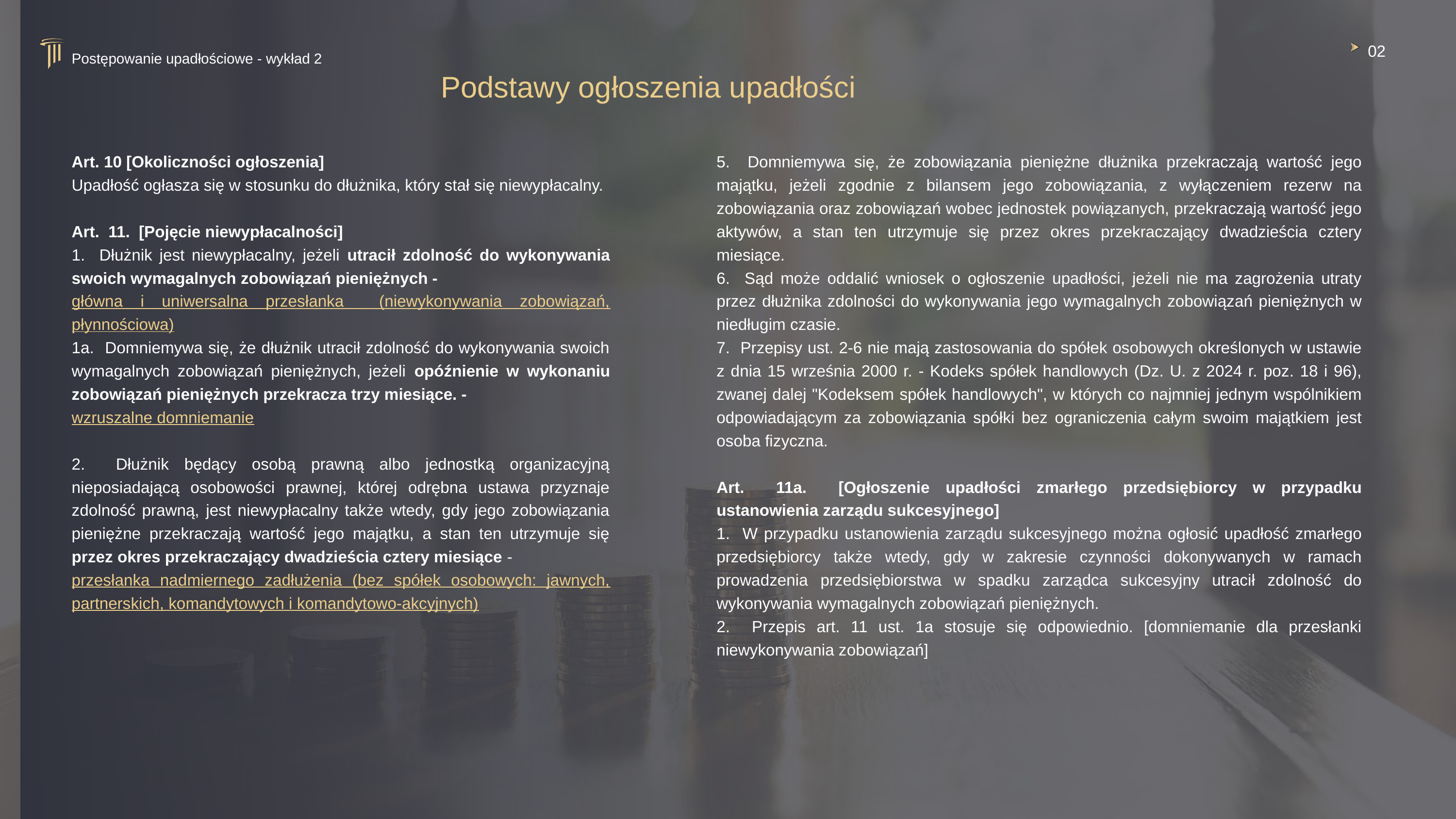

02

Postępowanie upadłościowe - wykład 2

Podstawy ogłoszenia upadłości
Art. 10 [Okoliczności ogłoszenia]
Upadłość ogłasza się w stosunku do dłużnika, który stał się niewypłacalny.

Art.  11.  [Pojęcie niewypłacalności]
1.  Dłużnik jest niewypłacalny, jeżeli utracił zdolność do wykonywania swoich wymagalnych zobowiązań pieniężnych -
główna i uniwersalna przesłanka  (niewykonywania zobowiązań, płynnościowa)
1a.  Domniemywa się, że dłużnik utracił zdolność do wykonywania swoich wymagalnych zobowiązań pieniężnych, jeżeli opóźnienie w wykonaniu zobowiązań pieniężnych przekracza trzy miesiące. -
wzruszalne domniemanie

2.  Dłużnik będący osobą prawną albo jednostką organizacyjną nieposiadającą osobowości prawnej, której odrębna ustawa przyznaje zdolność prawną, jest niewypłacalny także wtedy, gdy jego zobowiązania pieniężne przekraczają wartość jego majątku, a stan ten utrzymuje się przez okres przekraczający dwadzieścia cztery miesiące -
przesłanka nadmiernego zadłużenia (bez spółek osobowych: jawnych, partnerskich, komandytowych i komandytowo-akcyjnych)

5.  Domniemywa się, że zobowiązania pieniężne dłużnika przekraczają wartość jego majątku, jeżeli zgodnie z bilansem jego zobowiązania, z wyłączeniem rezerw na zobowiązania oraz zobowiązań wobec jednostek powiązanych, przekraczają wartość jego aktywów, a stan ten utrzymuje się przez okres przekraczający dwadzieścia cztery miesiące.
6.  Sąd może oddalić wniosek o ogłoszenie upadłości, jeżeli nie ma zagrożenia utraty przez dłużnika zdolności do wykonywania jego wymagalnych zobowiązań pieniężnych w niedługim czasie.
7.  Przepisy ust. 2-6 nie mają zastosowania do spółek osobowych określonych w ustawie z dnia 15 września 2000 r. - Kodeks spółek handlowych (Dz. U. z 2024 r. poz. 18 i 96), zwanej dalej "Kodeksem spółek handlowych", w których co najmniej jednym wspólnikiem odpowiadającym za zobowiązania spółki bez ograniczenia całym swoim majątkiem jest osoba fizyczna.

Art.  11a.  [Ogłoszenie upadłości zmarłego przedsiębiorcy w przypadku ustanowienia zarządu sukcesyjnego]
1.  W przypadku ustanowienia zarządu sukcesyjnego można ogłosić upadłość zmarłego przedsiębiorcy także wtedy, gdy w zakresie czynności dokonywanych w ramach prowadzenia przedsiębiorstwa w spadku zarządca sukcesyjny utracił zdolność do wykonywania wymagalnych zobowiązań pieniężnych.
2.  Przepis art. 11 ust. 1a stosuje się odpowiednio. [domniemanie dla przesłanki niewykonywania zobowiązań]